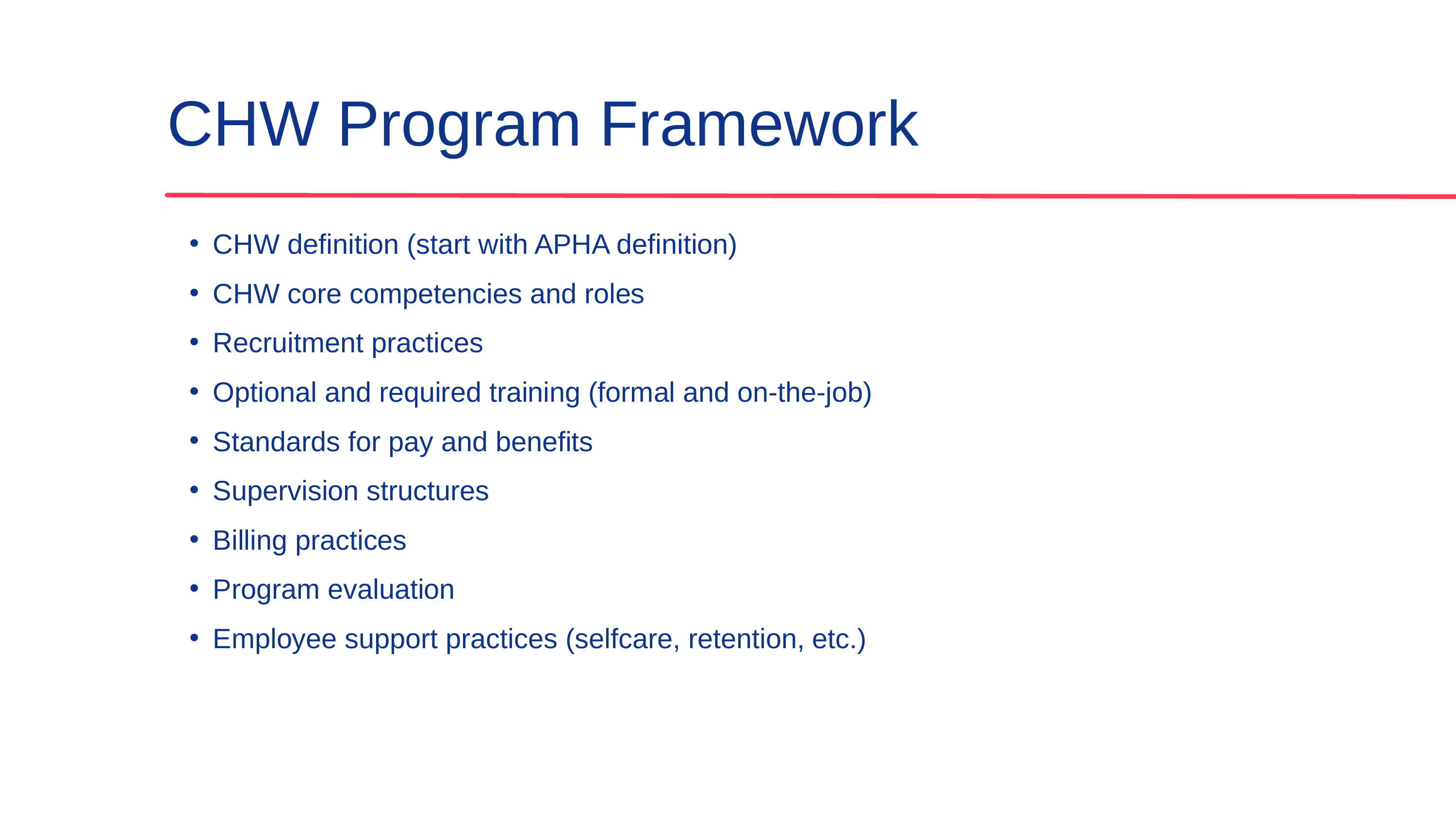

CHW Program Framework

CHW definition (start with APHA definition)
CHW core competencies and roles
Recruitment practices
Optional and required training (formal and on-the-job)
Standards for pay and benefits
Supervision structures
Billing practices
Program evaluation
Employee support practices (selfcare, retention, etc.)